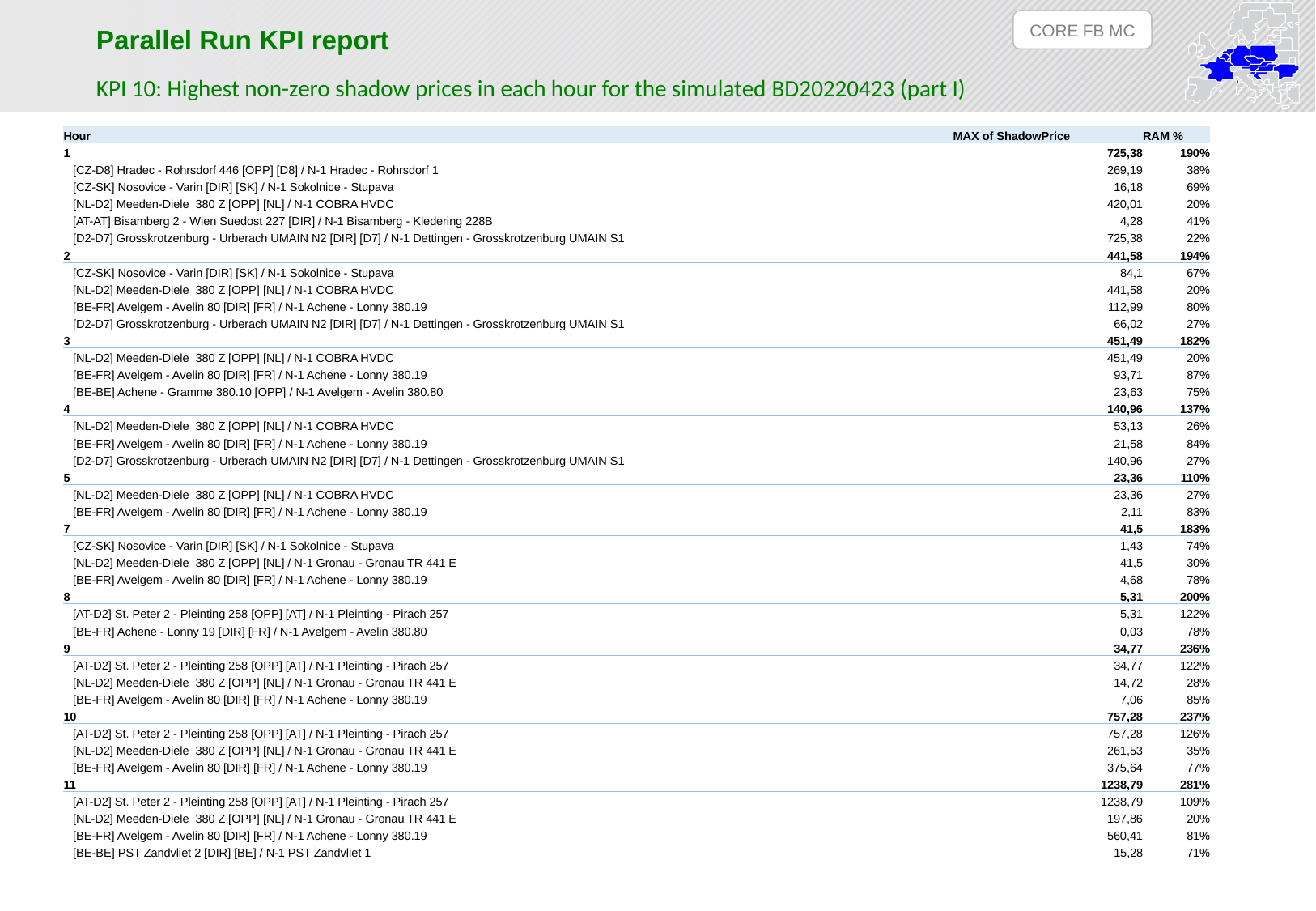

CORE FB MC
Parallel Run KPI report
KPI 10: Highest non-zero shadow prices in each hour for the simulated BD20220423 (part I)
| Hour | MAX of ShadowPrice | RAM % |
| --- | --- | --- |
| 1 | 725,38 | 190% |
| [CZ-D8] Hradec - Rohrsdorf 446 [OPP] [D8] / N-1 Hradec - Rohrsdorf 1 | 269,19 | 38% |
| [CZ-SK] Nosovice - Varin [DIR] [SK] / N-1 Sokolnice - Stupava | 16,18 | 69% |
| [NL-D2] Meeden-Diele 380 Z [OPP] [NL] / N-1 COBRA HVDC | 420,01 | 20% |
| [AT-AT] Bisamberg 2 - Wien Suedost 227 [DIR] / N-1 Bisamberg - Kledering 228B | 4,28 | 41% |
| [D2-D7] Grosskrotzenburg - Urberach UMAIN N2 [DIR] [D7] / N-1 Dettingen - Grosskrotzenburg UMAIN S1 | 725,38 | 22% |
| 2 | 441,58 | 194% |
| [CZ-SK] Nosovice - Varin [DIR] [SK] / N-1 Sokolnice - Stupava | 84,1 | 67% |
| [NL-D2] Meeden-Diele 380 Z [OPP] [NL] / N-1 COBRA HVDC | 441,58 | 20% |
| [BE-FR] Avelgem - Avelin 80 [DIR] [FR] / N-1 Achene - Lonny 380.19 | 112,99 | 80% |
| [D2-D7] Grosskrotzenburg - Urberach UMAIN N2 [DIR] [D7] / N-1 Dettingen - Grosskrotzenburg UMAIN S1 | 66,02 | 27% |
| 3 | 451,49 | 182% |
| [NL-D2] Meeden-Diele 380 Z [OPP] [NL] / N-1 COBRA HVDC | 451,49 | 20% |
| [BE-FR] Avelgem - Avelin 80 [DIR] [FR] / N-1 Achene - Lonny 380.19 | 93,71 | 87% |
| [BE-BE] Achene - Gramme 380.10 [OPP] / N-1 Avelgem - Avelin 380.80 | 23,63 | 75% |
| 4 | 140,96 | 137% |
| [NL-D2] Meeden-Diele 380 Z [OPP] [NL] / N-1 COBRA HVDC | 53,13 | 26% |
| [BE-FR] Avelgem - Avelin 80 [DIR] [FR] / N-1 Achene - Lonny 380.19 | 21,58 | 84% |
| [D2-D7] Grosskrotzenburg - Urberach UMAIN N2 [DIR] [D7] / N-1 Dettingen - Grosskrotzenburg UMAIN S1 | 140,96 | 27% |
| 5 | 23,36 | 110% |
| [NL-D2] Meeden-Diele 380 Z [OPP] [NL] / N-1 COBRA HVDC | 23,36 | 27% |
| [BE-FR] Avelgem - Avelin 80 [DIR] [FR] / N-1 Achene - Lonny 380.19 | 2,11 | 83% |
| 7 | 41,5 | 183% |
| [CZ-SK] Nosovice - Varin [DIR] [SK] / N-1 Sokolnice - Stupava | 1,43 | 74% |
| [NL-D2] Meeden-Diele 380 Z [OPP] [NL] / N-1 Gronau - Gronau TR 441 E | 41,5 | 30% |
| [BE-FR] Avelgem - Avelin 80 [DIR] [FR] / N-1 Achene - Lonny 380.19 | 4,68 | 78% |
| 8 | 5,31 | 200% |
| [AT-D2] St. Peter 2 - Pleinting 258 [OPP] [AT] / N-1 Pleinting - Pirach 257 | 5,31 | 122% |
| [BE-FR] Achene - Lonny 19 [DIR] [FR] / N-1 Avelgem - Avelin 380.80 | 0,03 | 78% |
| 9 | 34,77 | 236% |
| [AT-D2] St. Peter 2 - Pleinting 258 [OPP] [AT] / N-1 Pleinting - Pirach 257 | 34,77 | 122% |
| [NL-D2] Meeden-Diele 380 Z [OPP] [NL] / N-1 Gronau - Gronau TR 441 E | 14,72 | 28% |
| [BE-FR] Avelgem - Avelin 80 [DIR] [FR] / N-1 Achene - Lonny 380.19 | 7,06 | 85% |
| 10 | 757,28 | 237% |
| [AT-D2] St. Peter 2 - Pleinting 258 [OPP] [AT] / N-1 Pleinting - Pirach 257 | 757,28 | 126% |
| [NL-D2] Meeden-Diele 380 Z [OPP] [NL] / N-1 Gronau - Gronau TR 441 E | 261,53 | 35% |
| [BE-FR] Avelgem - Avelin 80 [DIR] [FR] / N-1 Achene - Lonny 380.19 | 375,64 | 77% |
| 11 | 1238,79 | 281% |
| [AT-D2] St. Peter 2 - Pleinting 258 [OPP] [AT] / N-1 Pleinting - Pirach 257 | 1238,79 | 109% |
| [NL-D2] Meeden-Diele 380 Z [OPP] [NL] / N-1 Gronau - Gronau TR 441 E | 197,86 | 20% |
| [BE-FR] Avelgem - Avelin 80 [DIR] [FR] / N-1 Achene - Lonny 380.19 | 560,41 | 81% |
| [BE-BE] PST Zandvliet 2 [DIR] [BE] / N-1 PST Zandvliet 1 | 15,28 | 71% |